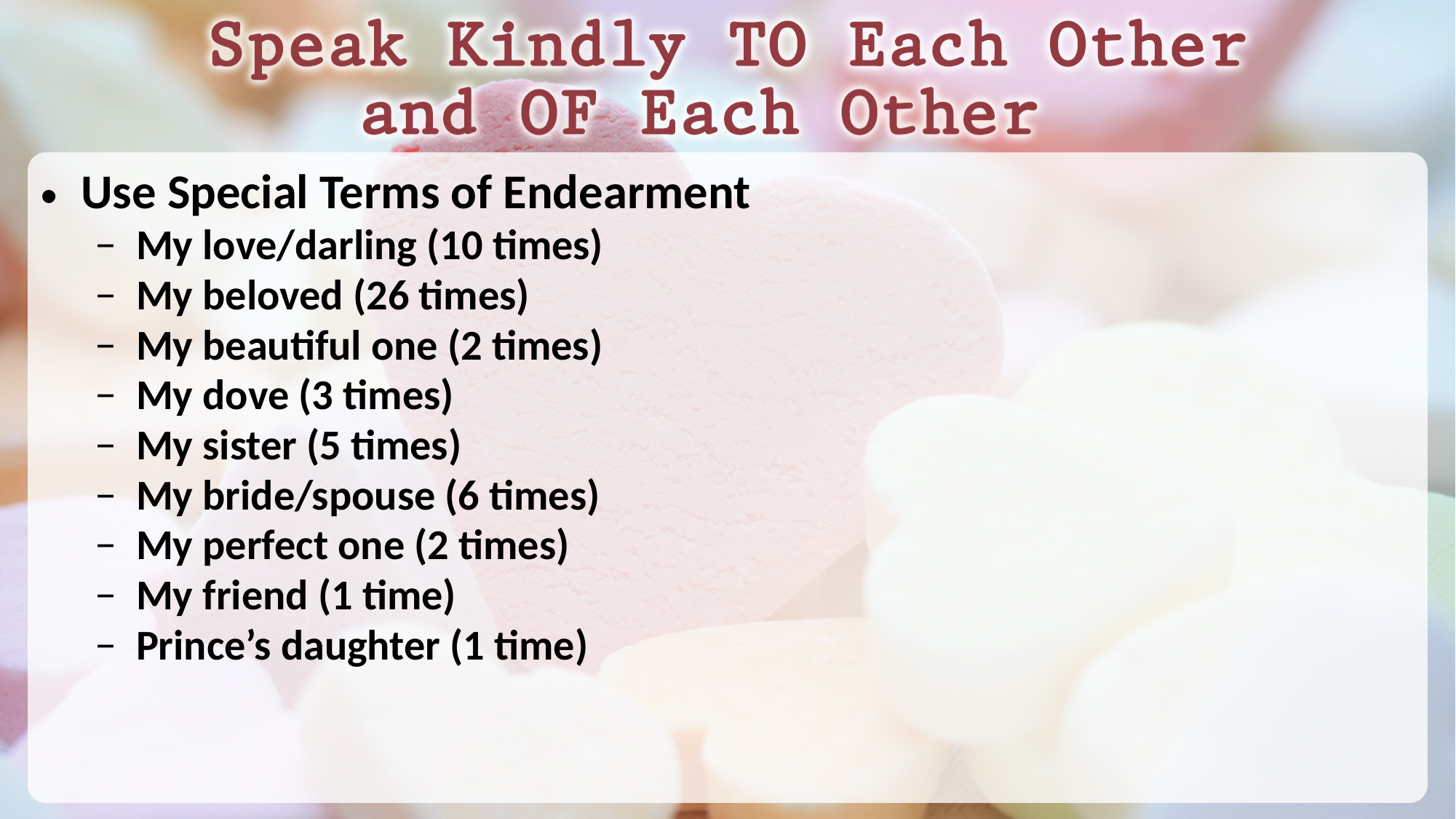

Use Special Terms of Endearment
My love/darling (10 times)
My beloved (26 times)
My beautiful one (2 times)
My dove (3 times)
My sister (5 times)
My bride/spouse (6 times)
My perfect one (2 times)
My friend (1 time)
Prince’s daughter (1 time)